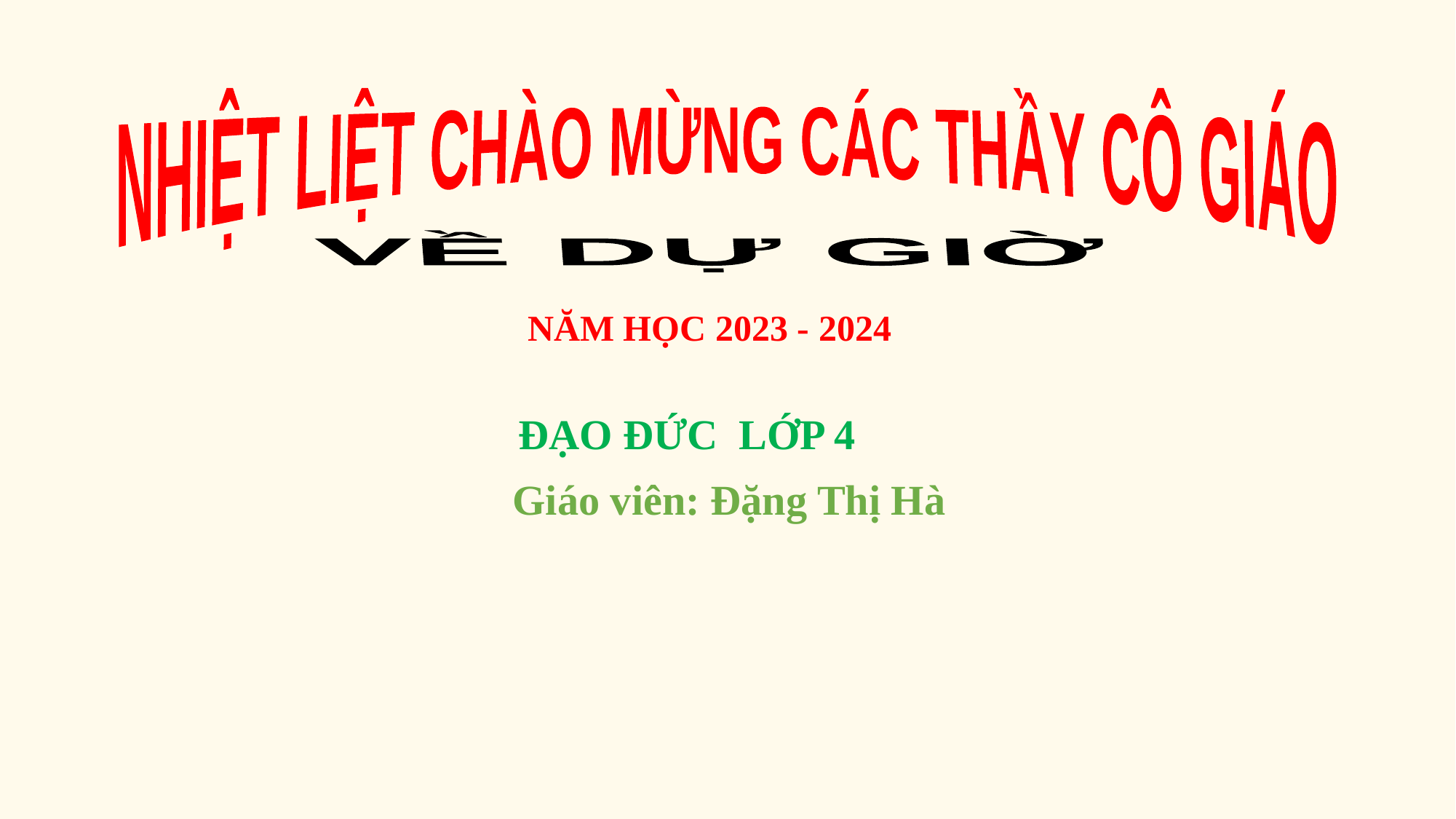

NHIỆT LIỆT CHÀO MỪNG CÁC THẦY CÔ GIÁO
 VỀ DỰ GIỜ
NĂM HỌC 2023 - 2024

ĐẠO ĐỨC  LỚP 4
        Giáo viên: Đặng Thị Hà